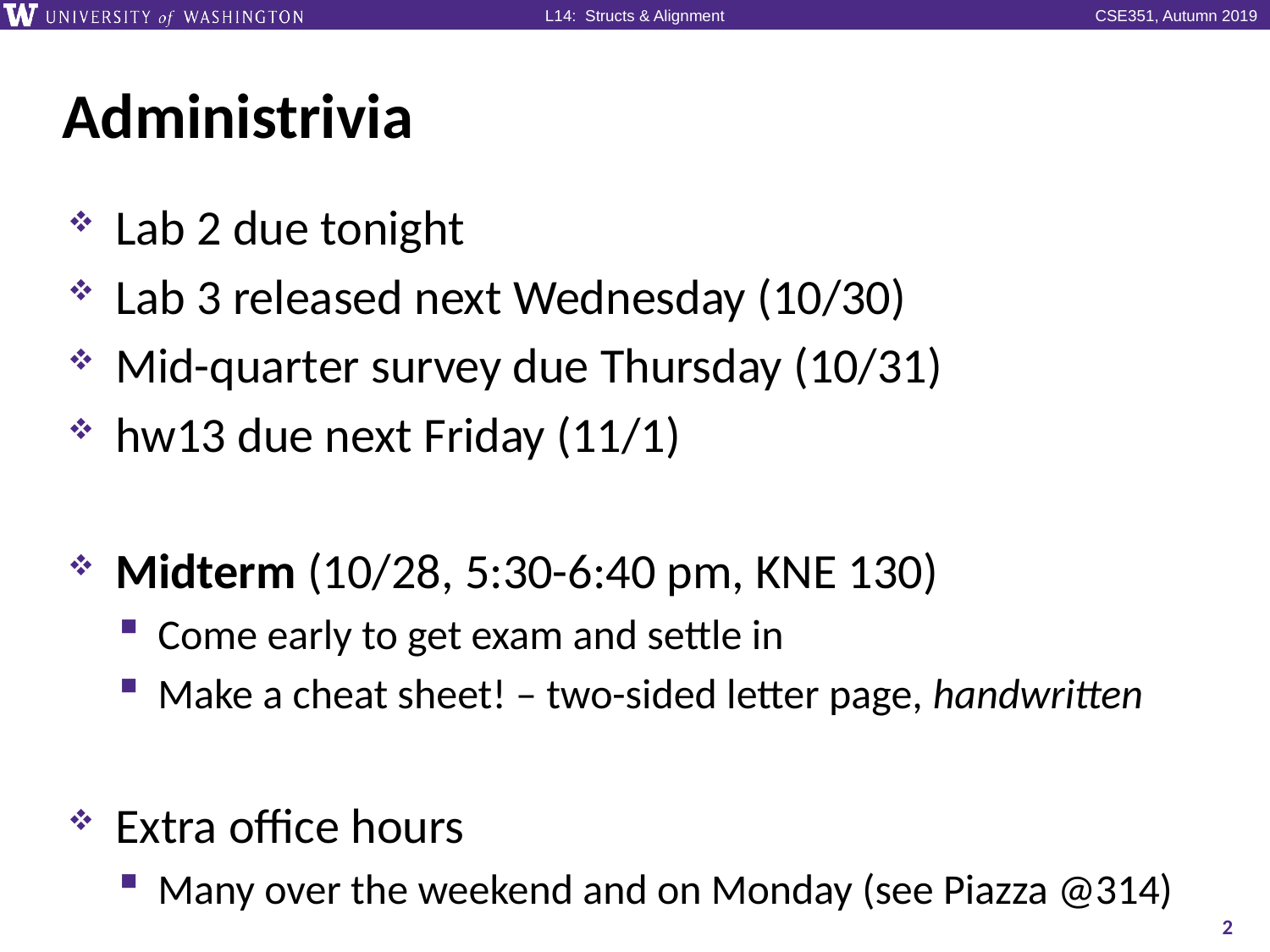

# Administrivia
Lab 2 due tonight
Lab 3 released next Wednesday (10/30)
Mid-quarter survey due Thursday (10/31)
hw13 due next Friday (11/1)

Midterm (10/28, 5:30-6:40 pm, KNE 130)
Come early to get exam and settle in
Make a cheat sheet! – two-sided letter page, handwritten

Extra office hours
Many over the weekend and on Monday (see Piazza @314)
2